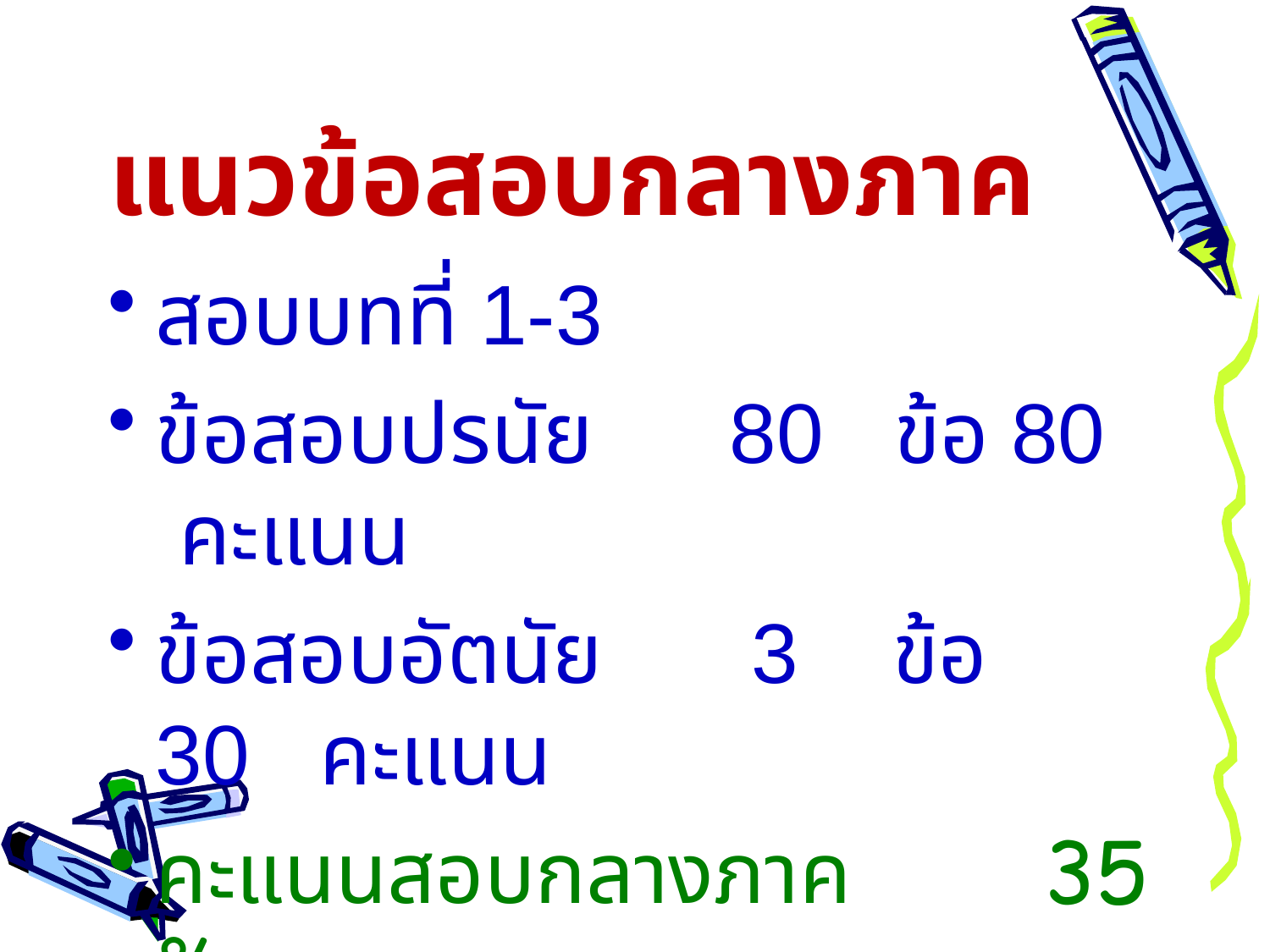

# แนวข้อสอบกลางภาค
สอบบทที่ 1-3
ข้อสอบปรนัย 	   80   ข้อ 80   คะแนน
ข้อสอบอัตนัย 	    3    ข้อ	 30   คะแนน
คะแนนสอบกลางภาค		35 %
ปิดตำรา